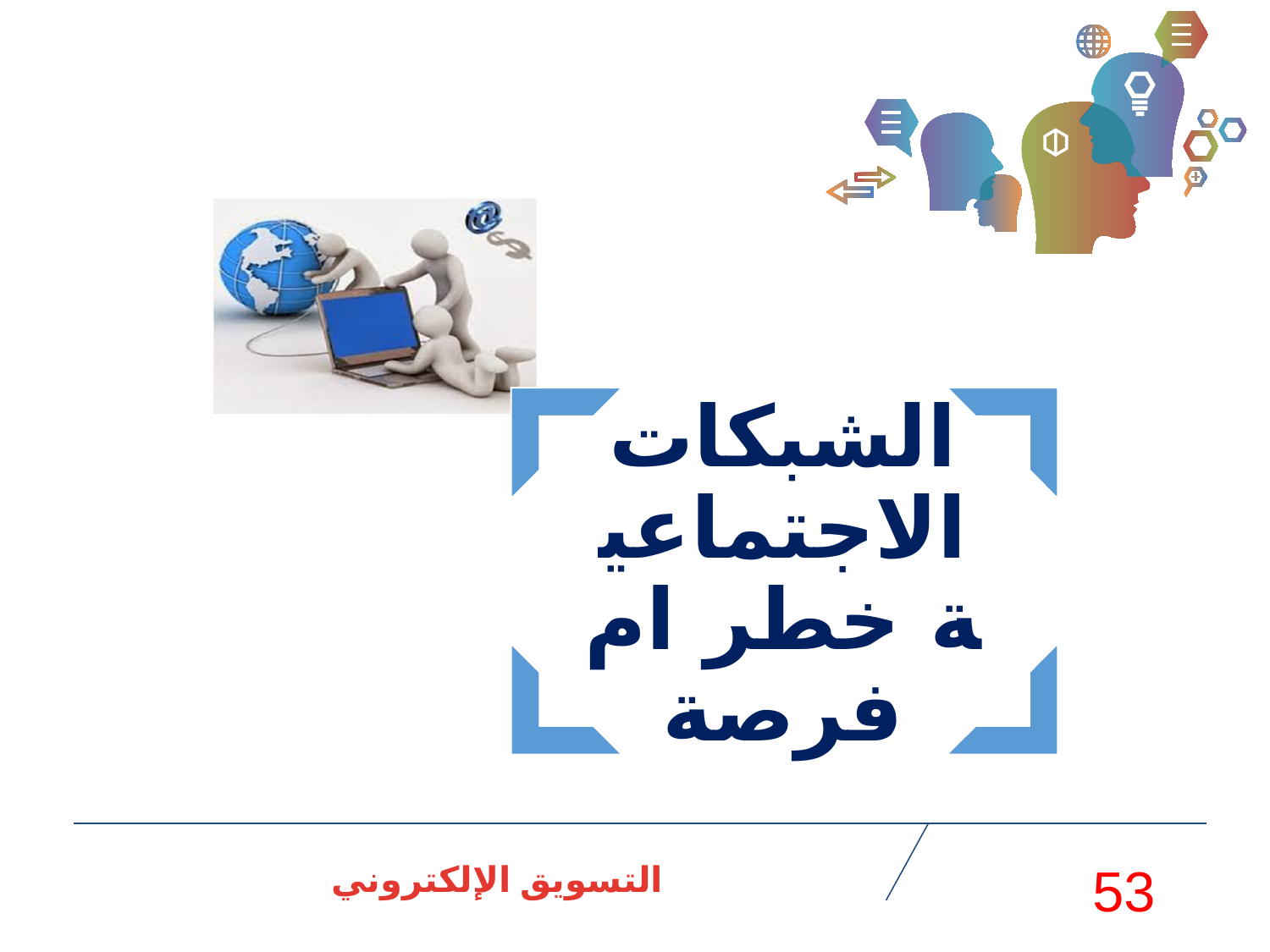

الشبكات الاجتماعية خطر ام فرصة

التسويق الإلكتروني
53